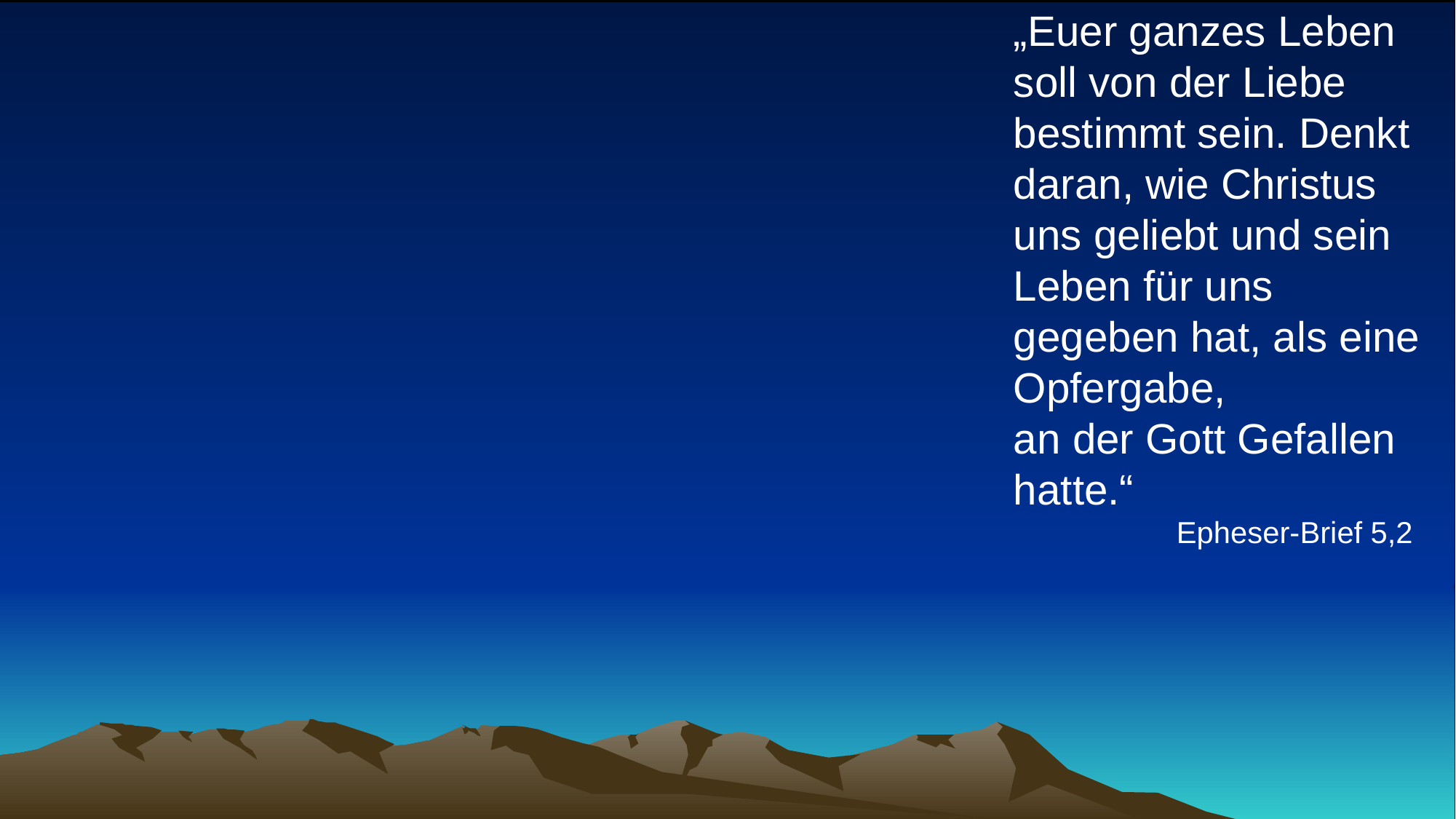

# „Euer ganzes Leben soll von der Liebe bestimmt sein. Denkt daran, wie Christus uns geliebt und sein Leben für uns gegeben hat, als eine Opfergabe, an der Gott Gefallen hatte.“
Epheser-Brief 5,2